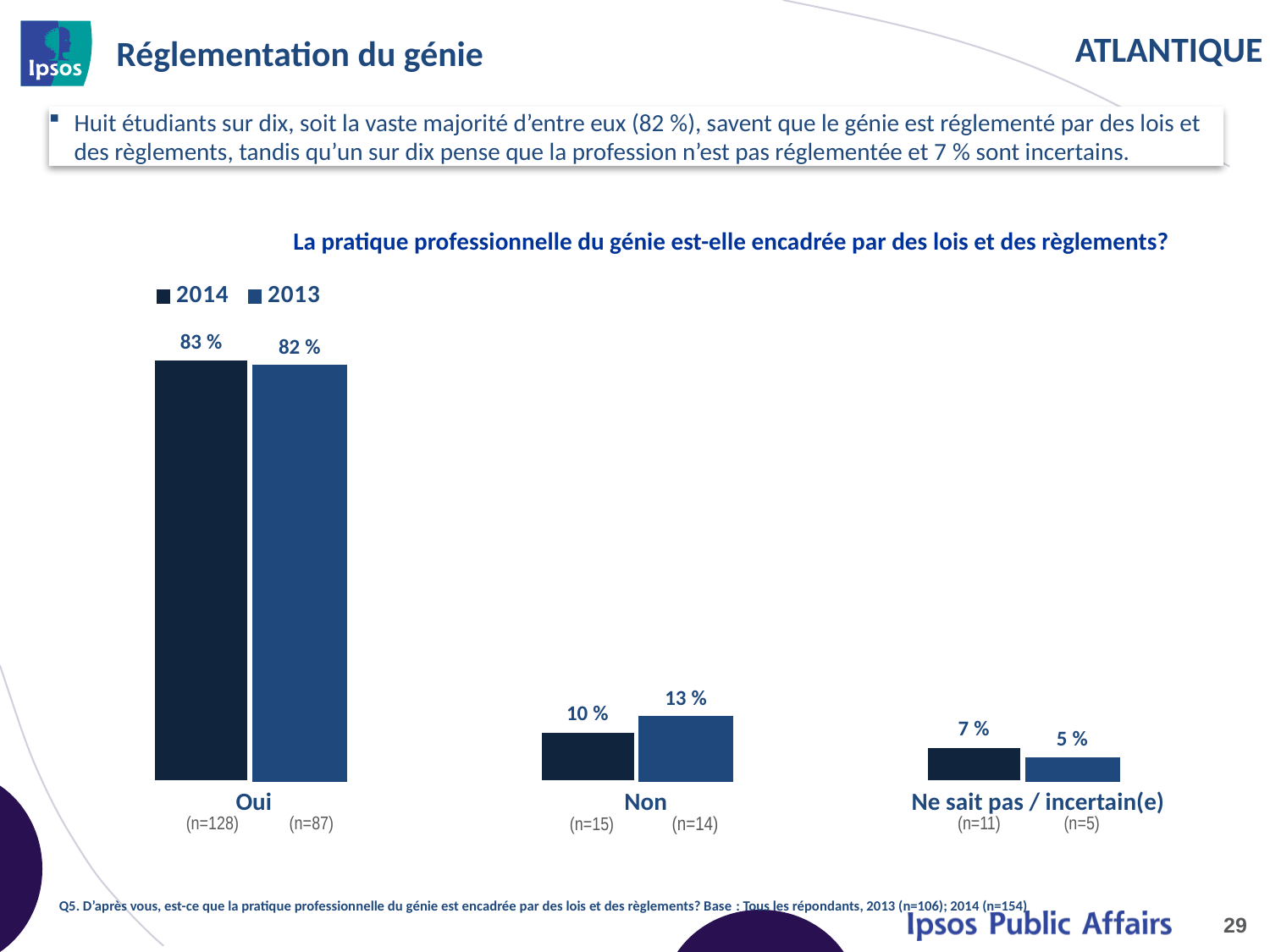

# Réglementation du génie
Huit étudiants sur dix, soit la vaste majorité d’entre eux (82 %), savent que le génie est réglementé par des lois et des règlements, tandis qu’un sur dix pense que la profession n’est pas réglementée et 7 % sont incertains.
La pratique professionnelle du génie est-elle encadrée par des lois et des règlements?

### Chart

| Category | 2014 | 2013 |
|---|---|---|
| Yes | 0.83 | 0.82 |
| No | 0.1 | 0.13 |
| Don't Know/ Unsure | 0.07 | 0.05 |
| Oui (n=128) (n=87) | Non (n=15) (n=14) | Ne sait pas / incertain(e) (n=11) (n=5) |
| --- | --- | --- |
Q5. D’après vous, est-ce que la pratique professionnelle du génie est encadrée par des lois et des règlements? Base : Tous les répondants, 2013 (n=106); 2014 (n=154)
29